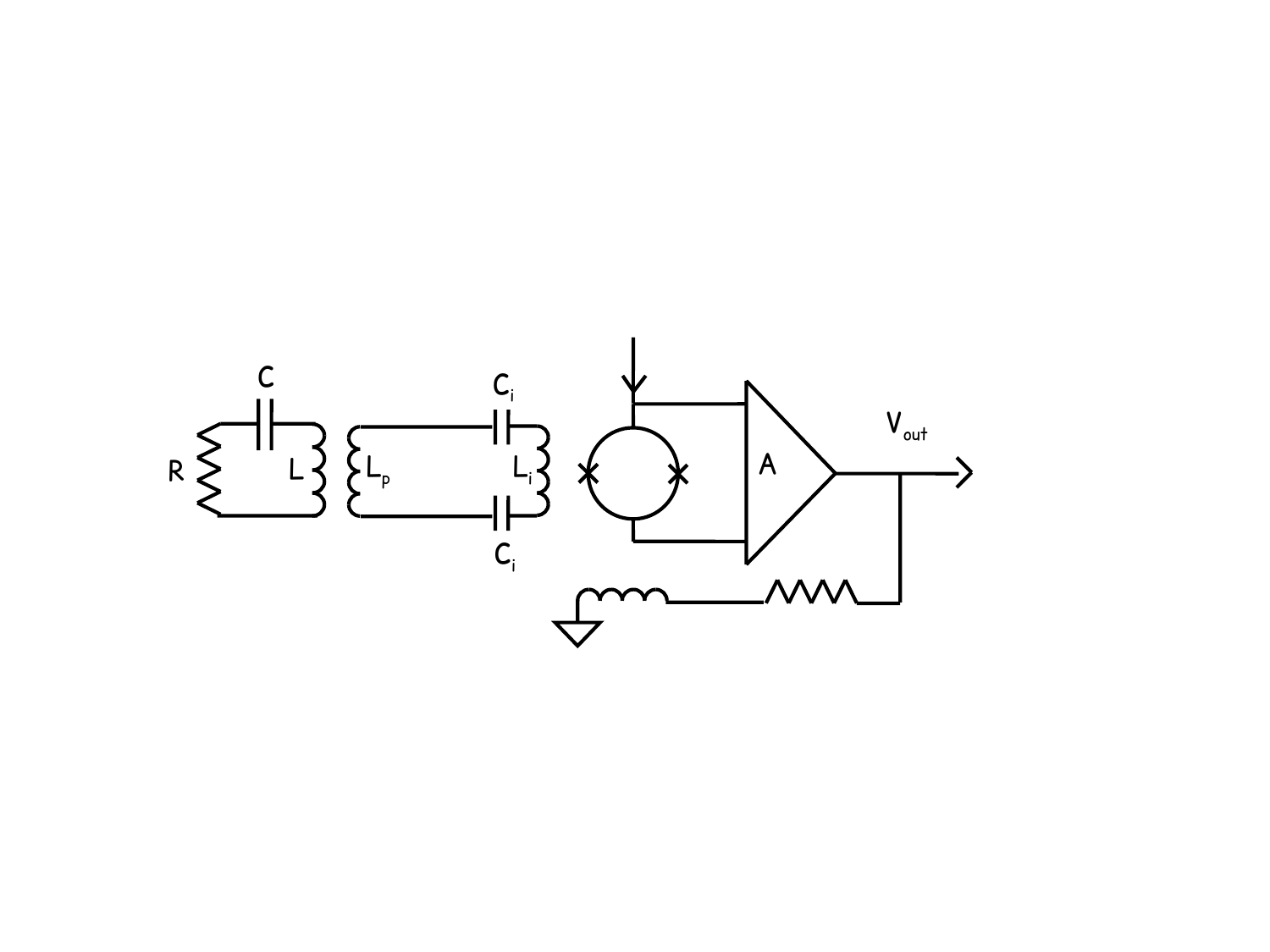

C
Ci

A

Vout

Lp
Li
L
R

Ci